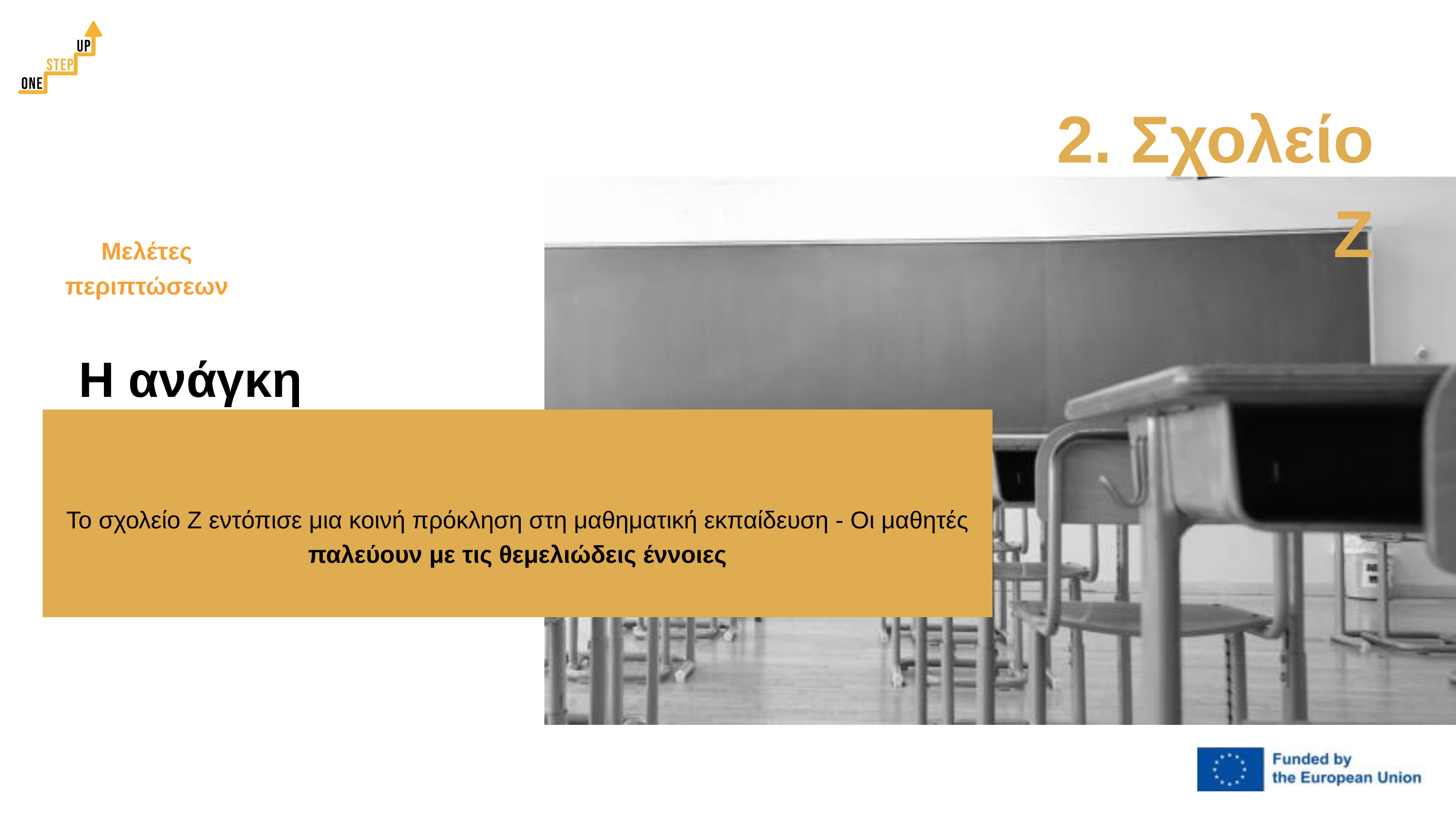

2. Σχολείο Z

Μελέτες περιπτώσεων
Η ανάγκη

Το σχολείο Ζ εντόπισε μια κοινή πρόκληση στη μαθηματική εκπαίδευση - Οι μαθητές παλεύουν με τις θεμελιώδεις έννοιες